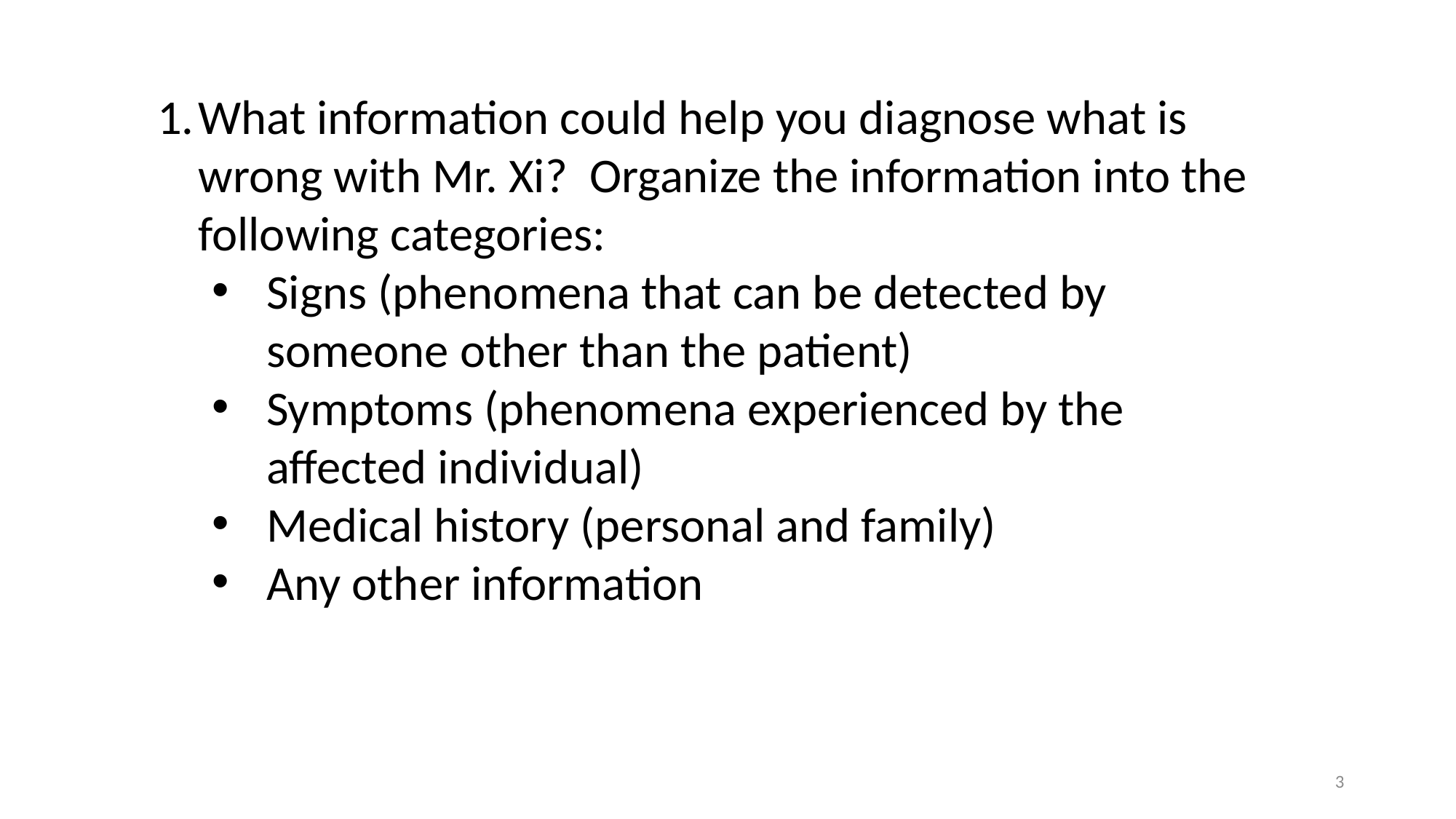

What information could help you diagnose what is wrong with Mr. Xi?  Organize the information into the following categories:
Signs (phenomena that can be detected by someone other than the patient)
Symptoms (phenomena experienced by the affected individual)
Medical history (personal and family)
Any other information

3